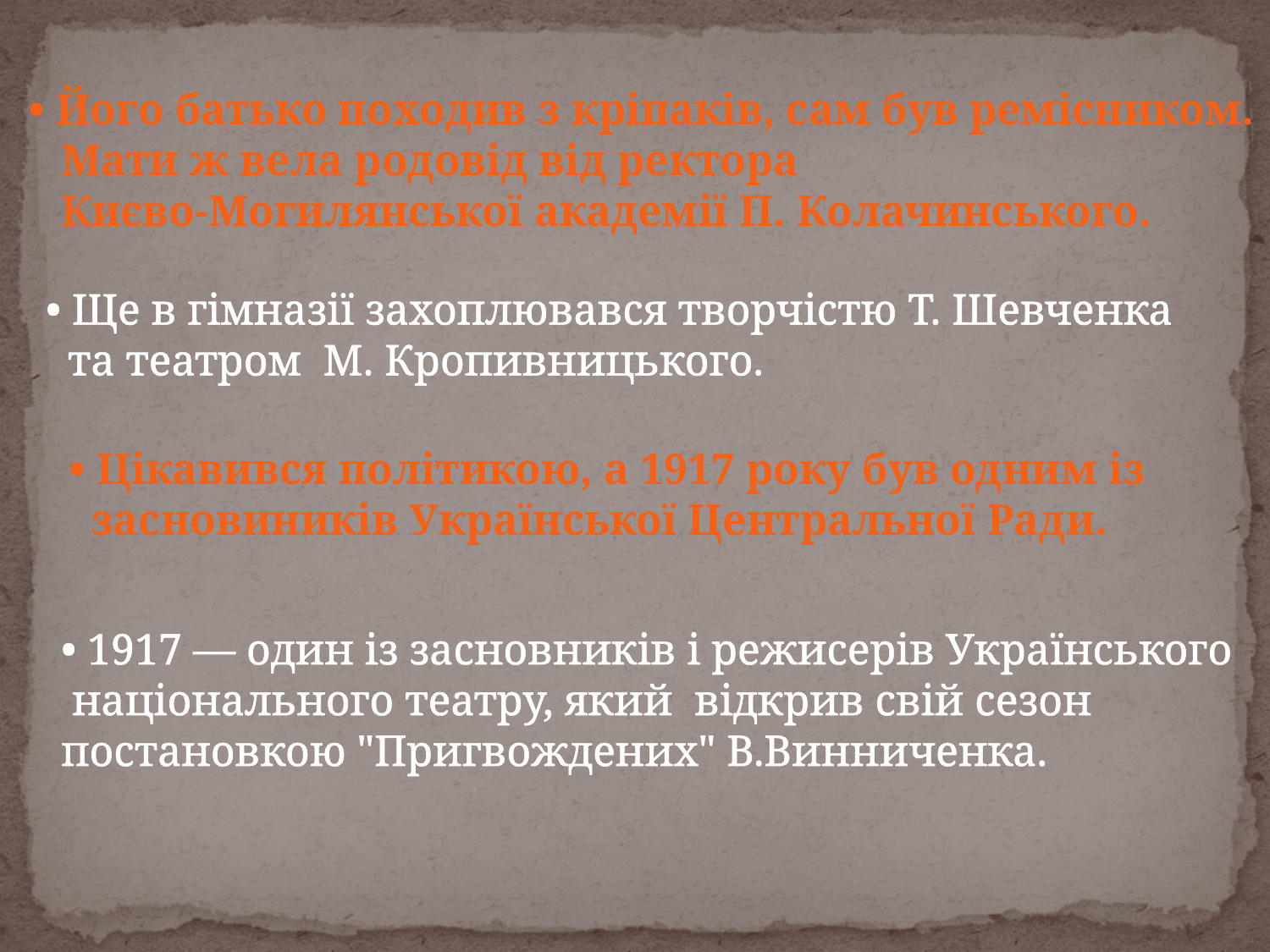

• Його батько походив з кріпаків, сам був ремісником.
   Мати ж вела родовід від ректора
   Києво-Могилянської академії П. Колачинського.
• Ще в гімназії захоплювався творчістю Т. Шевченка
  та театром  М. Кропивницького.
• Цікавився політикою, а 1917 року був одним із
  засновиників Української Центральної Ради.
• 1917 — один із засновників і режисерів Українського
 національного театру, який  відкрив свій сезон
постановкою "Пригвождених" В.Винниченка.